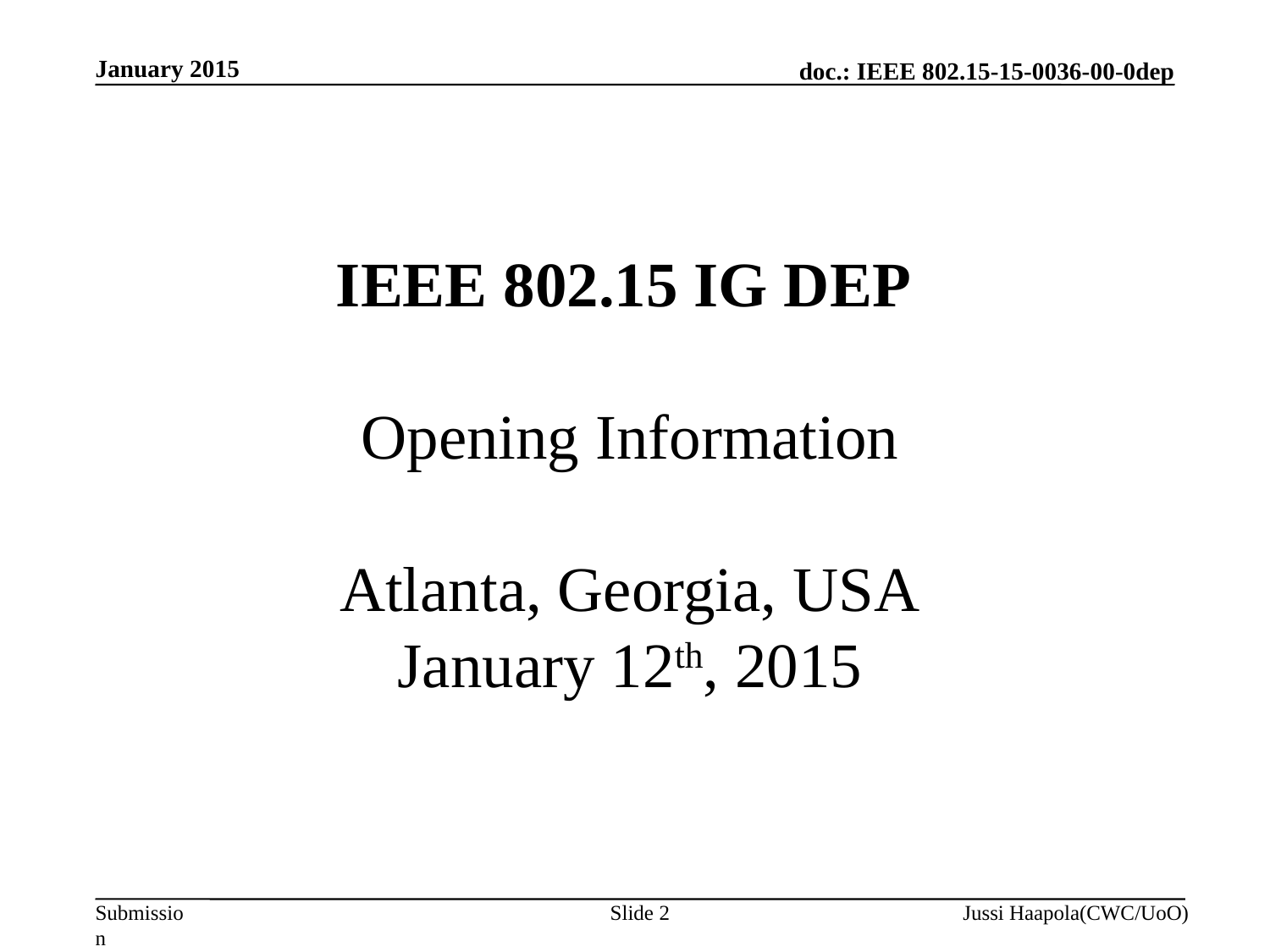

January 2015
# IEEE 802.15 IG DEP Opening Information Atlanta, Georgia, USA January 12th, 2015
Slide 2
Jussi Haapola(CWC/UoO)